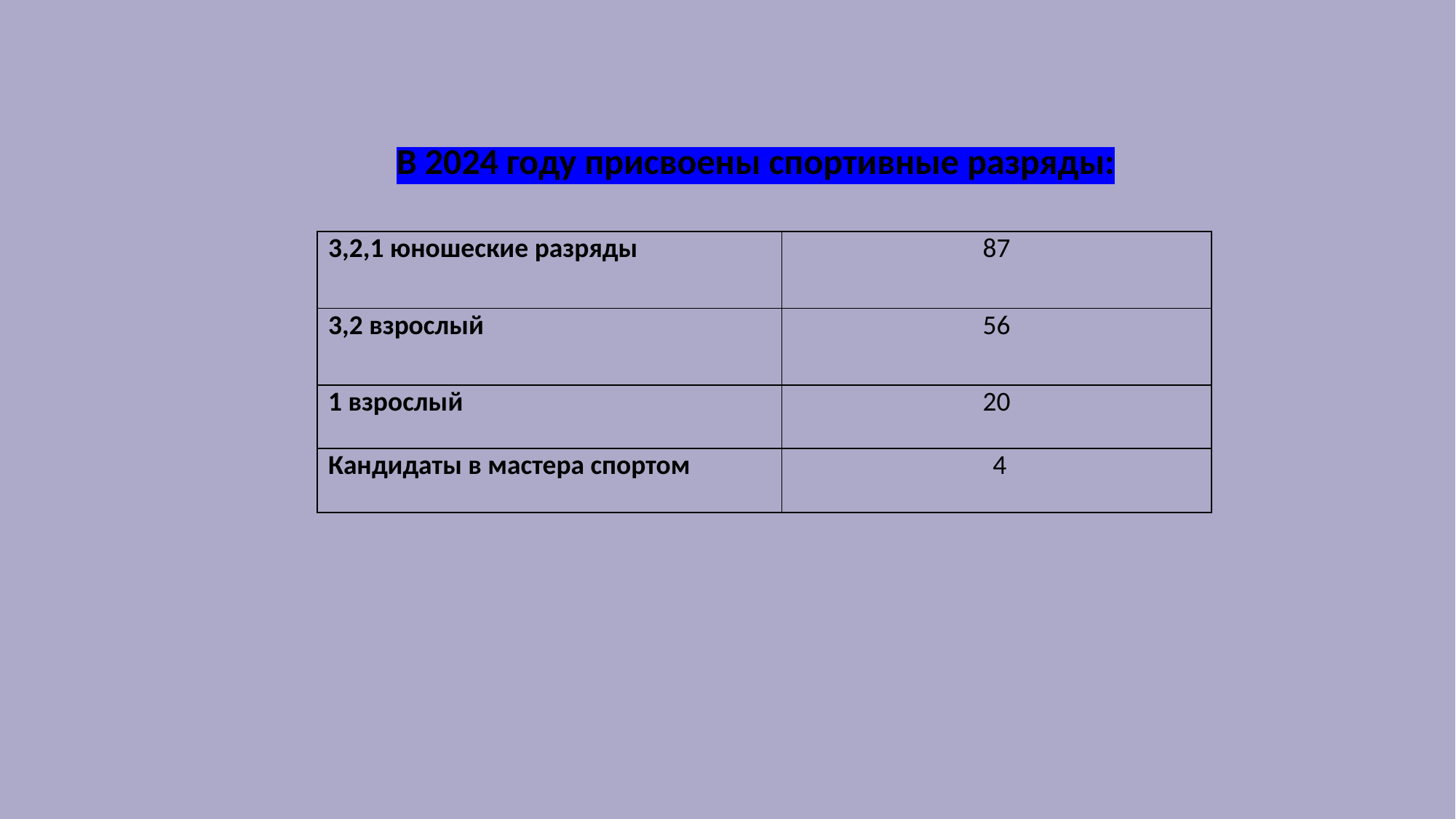

В 2024 году присвоены спортивные разряды:

| 3,2,1 юношеские разряды | 87 |
| --- | --- |
| 3,2 взрослый | 56 |
| 1 взрослый | 20 |
| Кандидаты в мастера спортом | 4 |